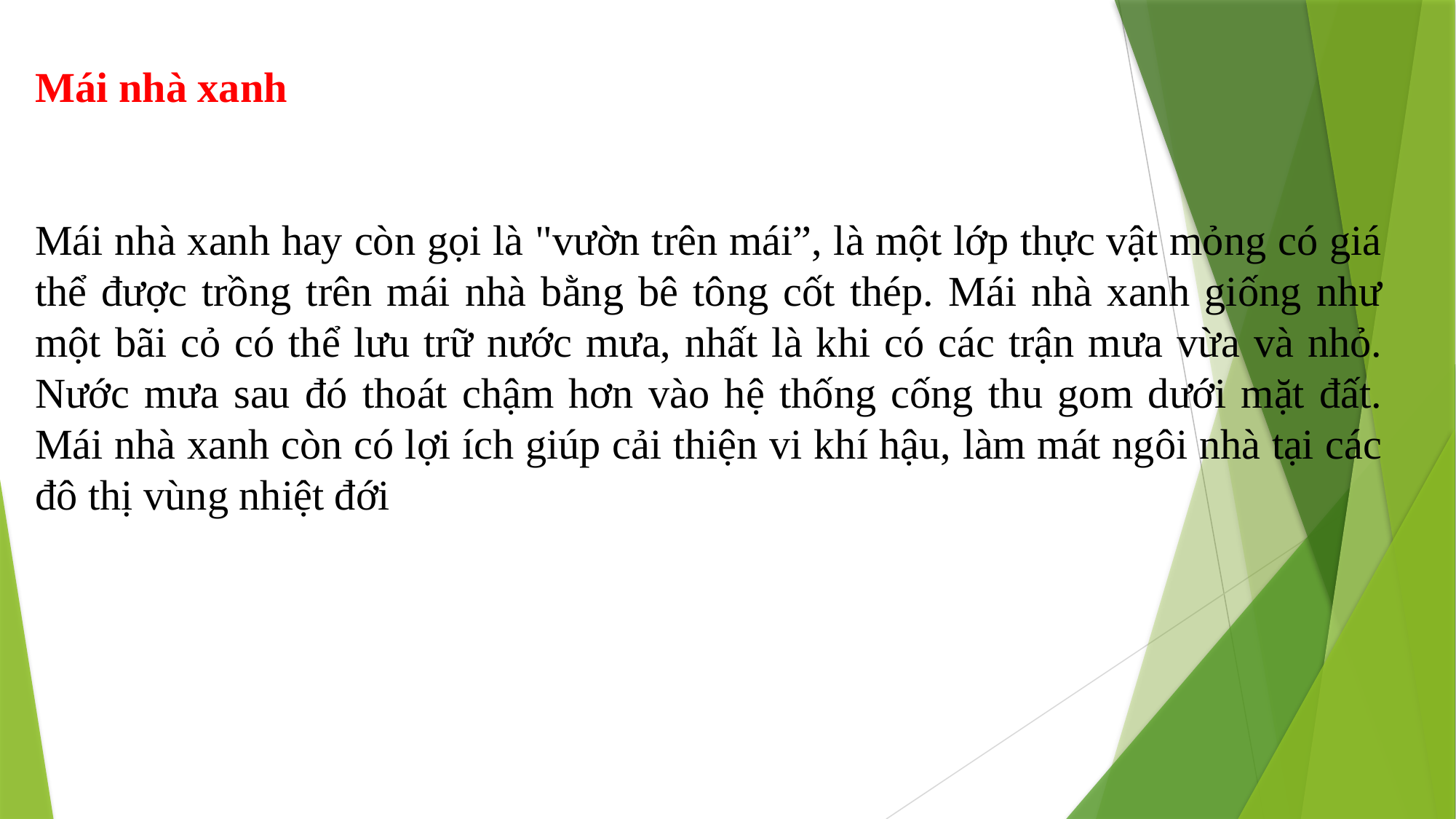

Mái nhà xanh

Mái nhà xanh hay còn gọi là "vườn trên mái”, là một lớp thực vật mỏng có giá thể được trồng trên mái nhà bằng bê tông cốt thép. Mái nhà xanh giống như một bãi cỏ có thể lưu trữ nước mưa, nhất là khi có các trận mưa vừa và nhỏ. Nước mưa sau đó thoát chậm hơn vào hệ thống cống thu gom dưới mặt đất. Mái nhà xanh còn có lợi ích giúp cải thiện vi khí hậu, làm mát ngôi nhà tại các đô thị vùng nhiệt đới